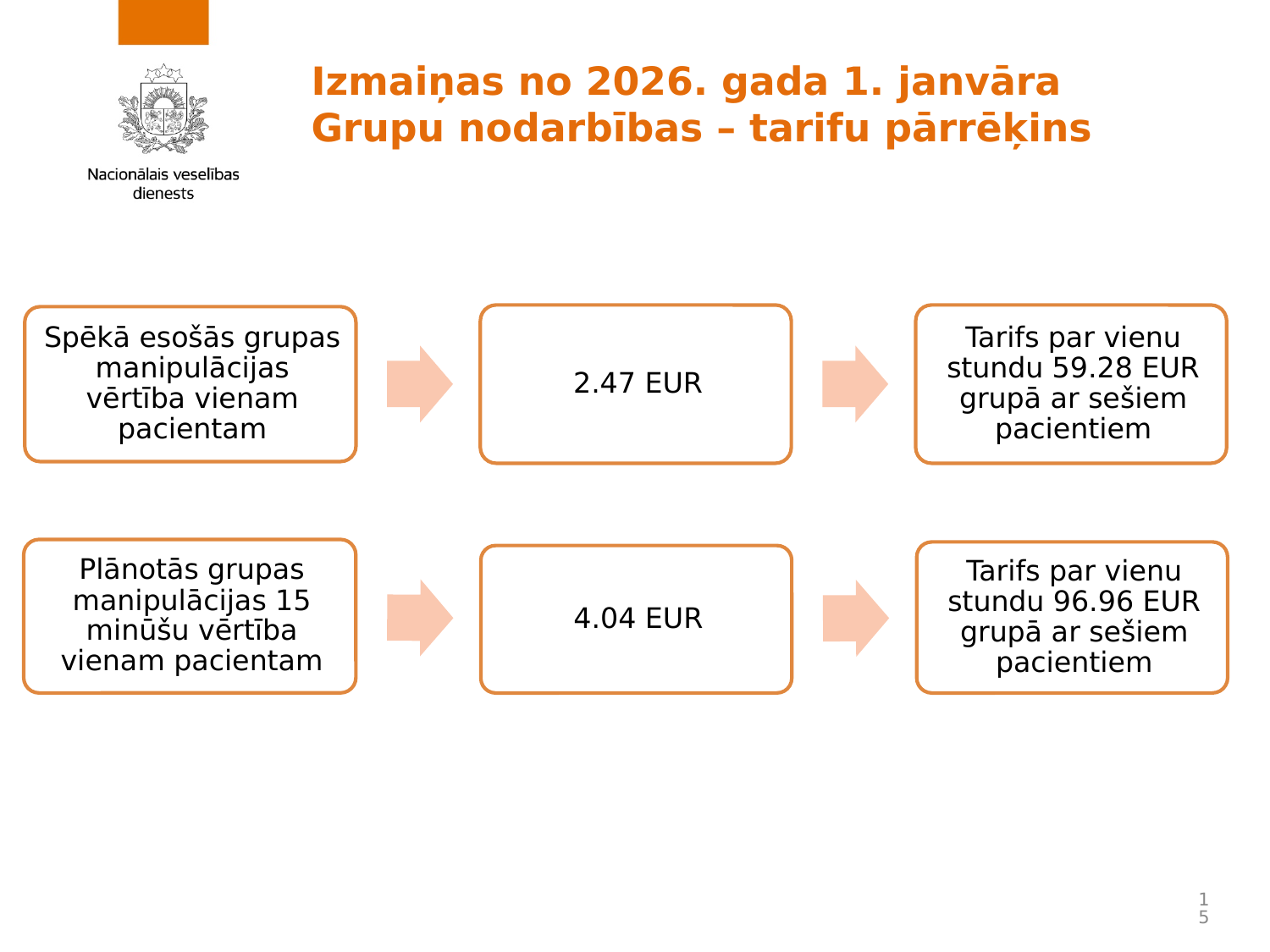

# Izmaiņas no 2026. gada 1. janvāra Grupu nodarbības – tarifu pārrēķins
Spēkā esošās grupas manipulācijas vērtība vienam pacientam

2.47 EUR

Tarifs par vienu stundu 59.28 EUR grupā ar sešiem pacientiem
Plānotās grupas manipulācijas 15 minūšu vērtība vienam pacientam

4.04 EUR

Tarifs par vienu stundu 96.96 EUR grupā ar sešiem pacientiem

15